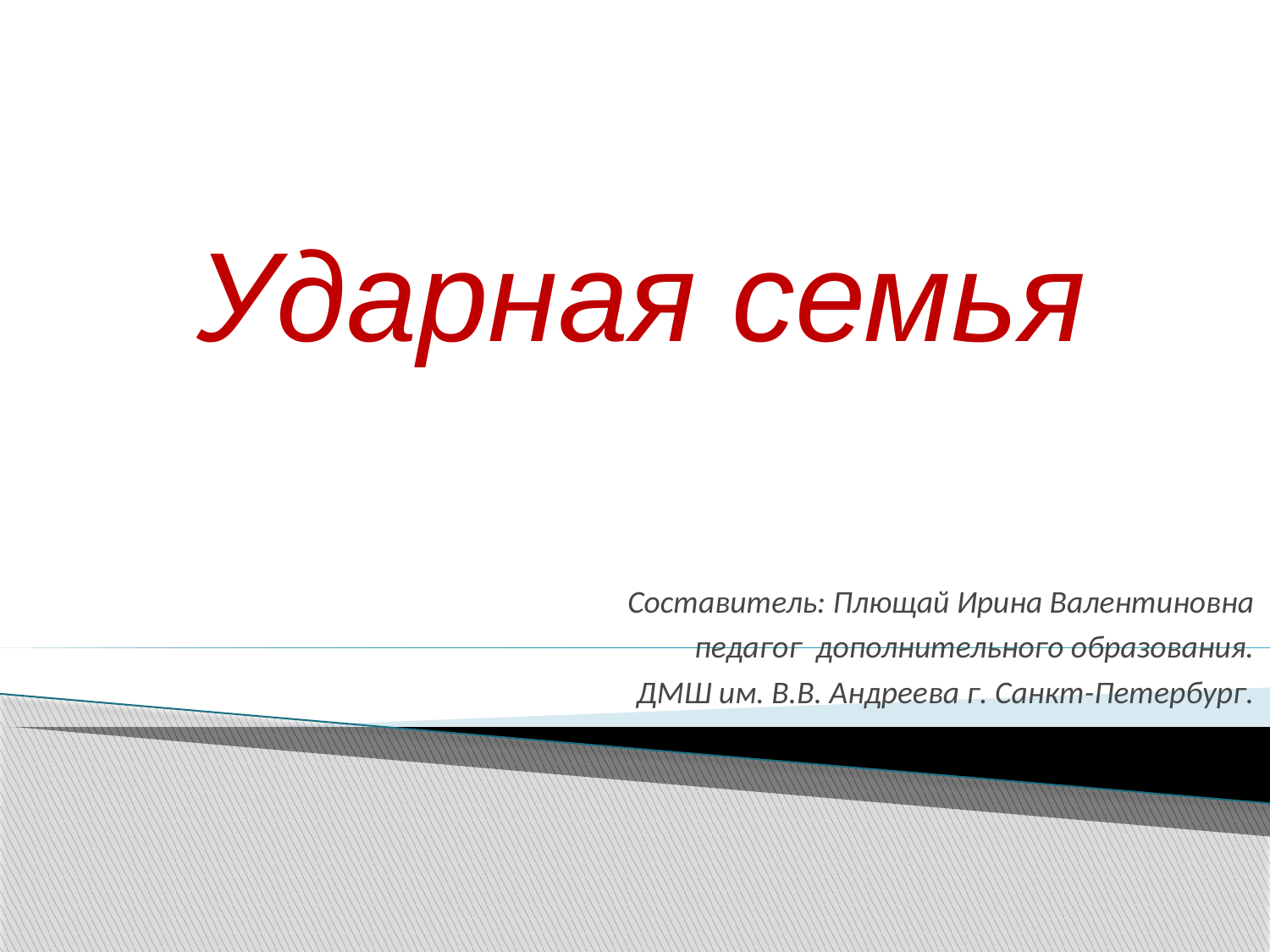

# Ударная семья
Составитель: Плющай Ирина Валентиновна
педагог  дополнительного образования.
ДМШ им. В.В. Андреева г. Санкт-Петербург.